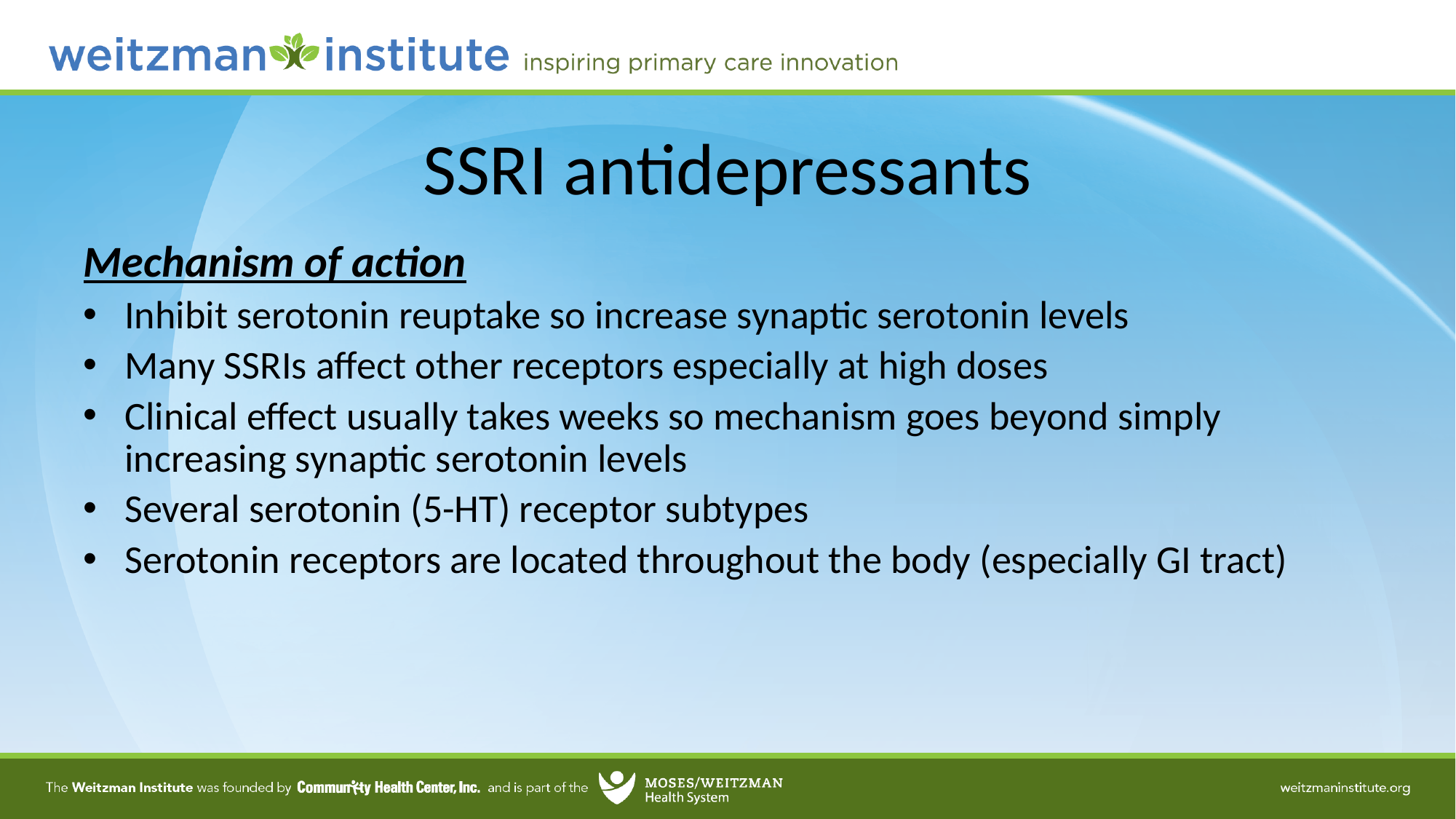

# SSRI antidepressants
Mechanism of action
Inhibit serotonin reuptake so increase synaptic serotonin levels
Many SSRIs affect other receptors especially at high doses
Clinical effect usually takes weeks so mechanism goes beyond simply increasing synaptic serotonin levels
Several serotonin (5-HT) receptor subtypes
Serotonin receptors are located throughout the body (especially GI tract)